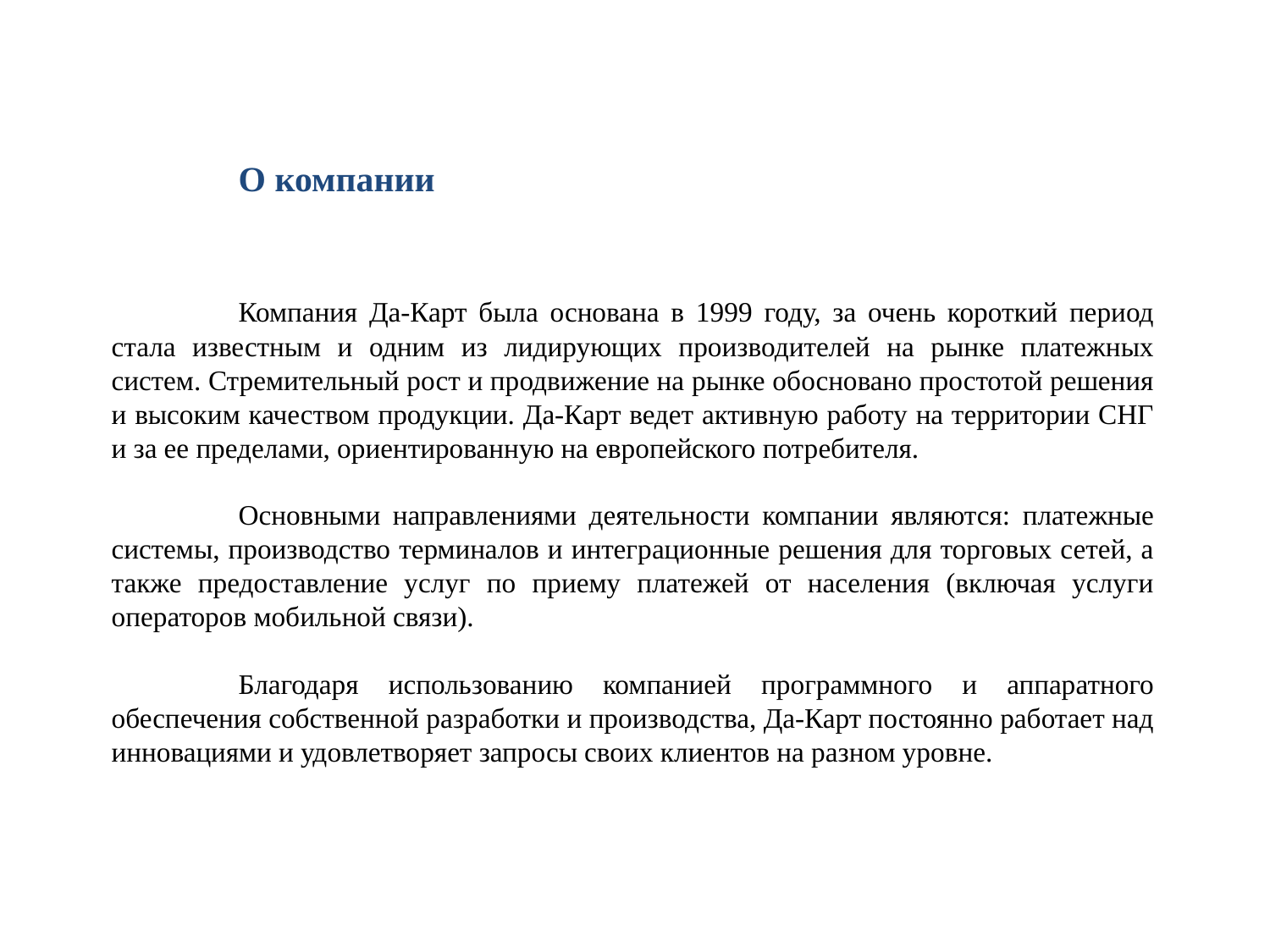

О компании

	Компания Да-Карт была основана в 1999 году, за очень короткий период стала известным и одним из лидирующих производителей на рынке платежных систем. Стремительный рост и продвижение на рынке обосновано простотой решения и высоким качеством продукции. Да-Карт ведет активную работу на территории СНГ и за ее пределами, ориентированную на европейского потребителя.

	Основными направлениями деятельности компании являются: платежные системы, производство терминалов и интеграционные решения для торговых сетей, а также предоставление услуг по приему платежей от населения (включая услуги операторов мобильной связи).

	Благодаря использованию компанией программного и аппаратного обеспечения собственной разработки и производства, Да-Карт постоянно работает над инновациями и удовлетворяет запросы своих клиентов на разном уровне.